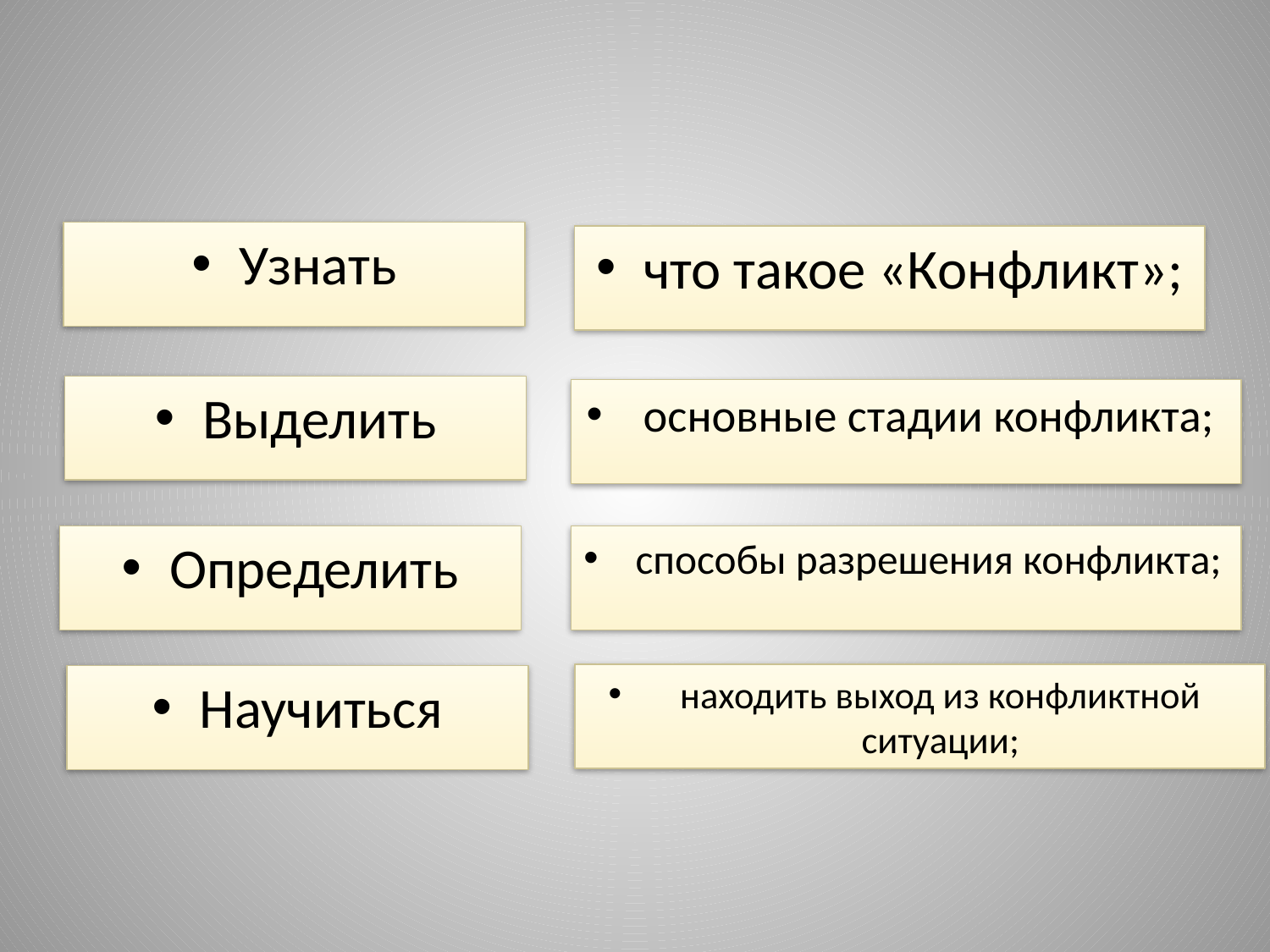

Узнать
что такое «Конфликт»;
Выделить
основные стадии конфликта;
Определить
способы разрешения конфликта;
находить выход из конфликтной ситуации;
Научиться